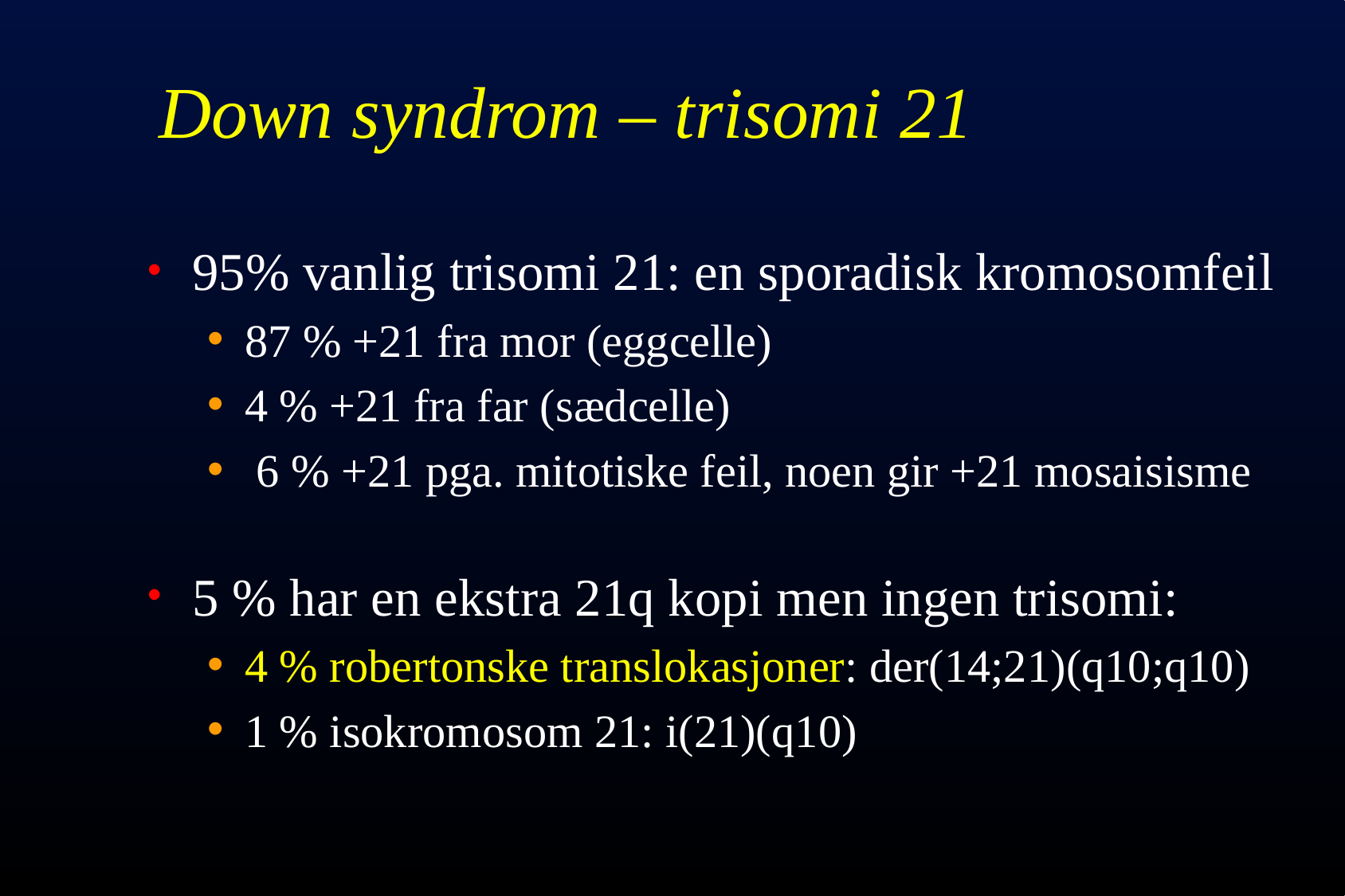

# Down syndrom – trisomi 21
95% vanlig trisomi 21: en sporadisk kromosomfeil
87 % +21 fra mor (eggcelle)
4 % +21 fra far (sædcelle)
 6 % +21 pga. mitotiske feil, noen gir +21 mosaisisme
5 % har en ekstra 21q kopi men ingen trisomi:
4 % robertonske translokasjoner: der(14;21)(q10;q10)
1 % isokromosom 21: i(21)(q10)